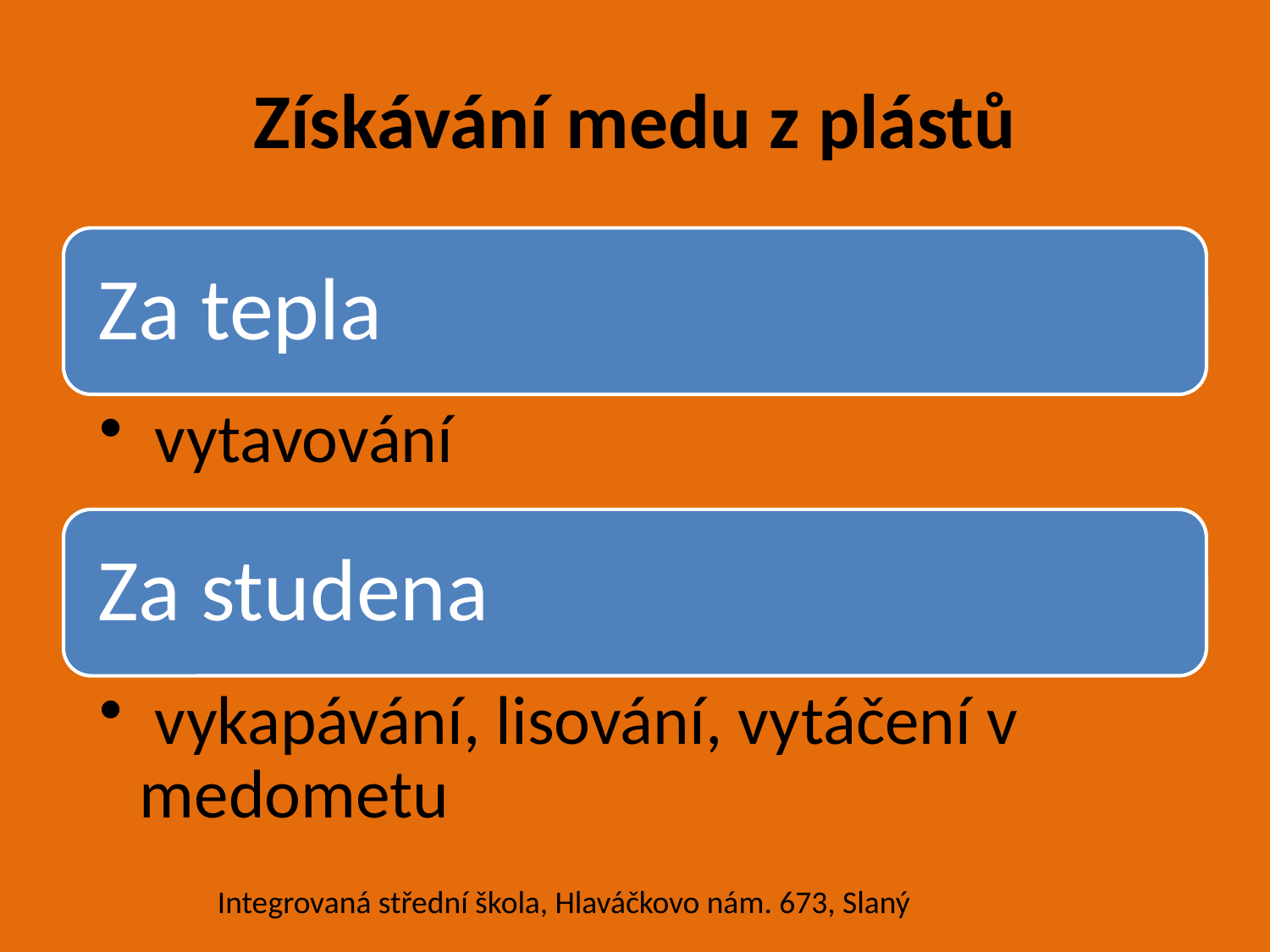

# Získávání medu z plástů
Za tepla
 vytavování
Za studena
 vykapávání, lisování, vytáčení v medometu
Integrovaná střední škola, Hlaváčkovo nám. 673, Slaný